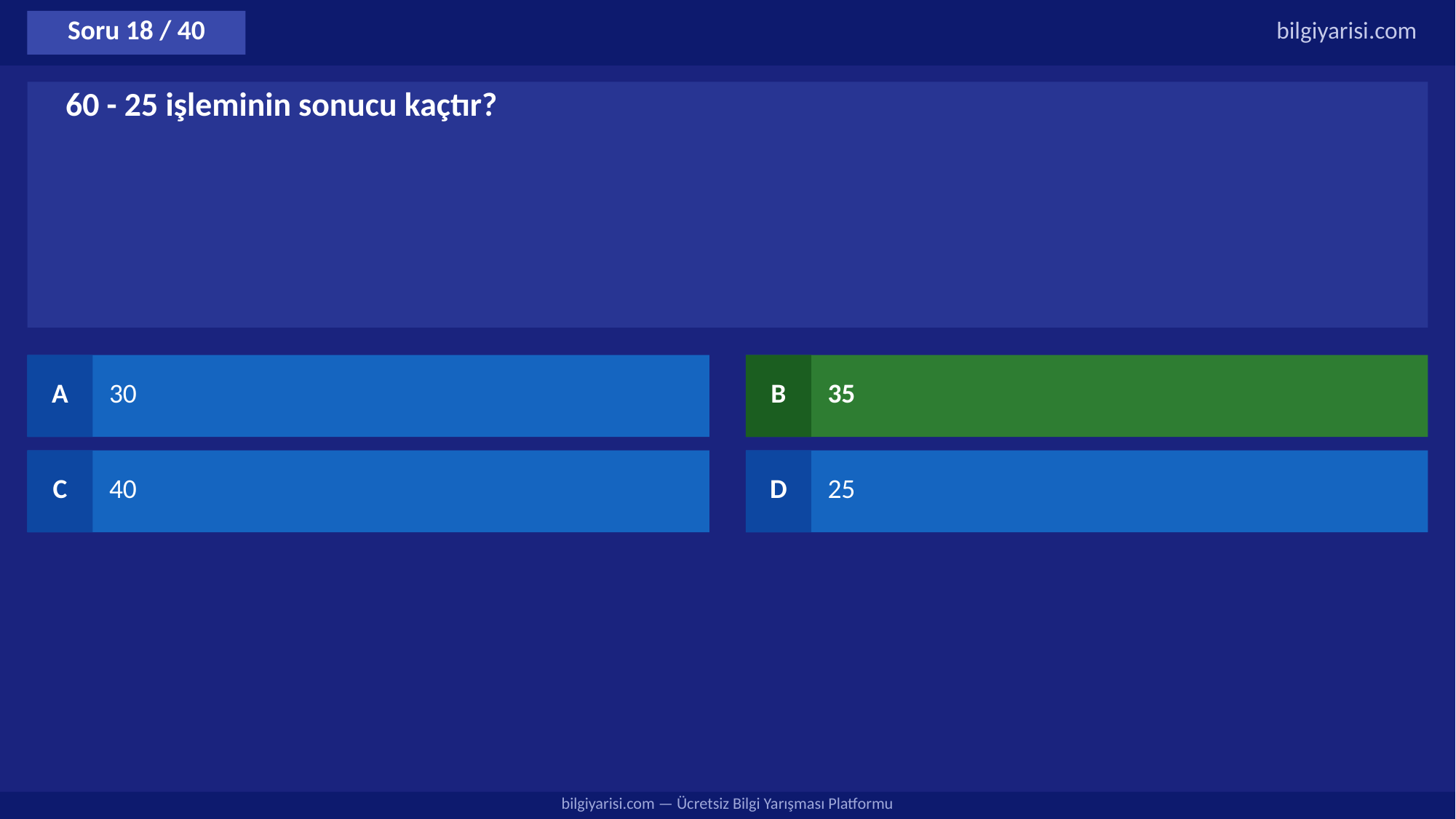

Soru 18 / 40
bilgiyarisi.com

60 - 25 işleminin sonucu kaçtır?

A
30

B
35

C
40

D
25
bilgiyarisi.com — Ücretsiz Bilgi Yarışması Platformu